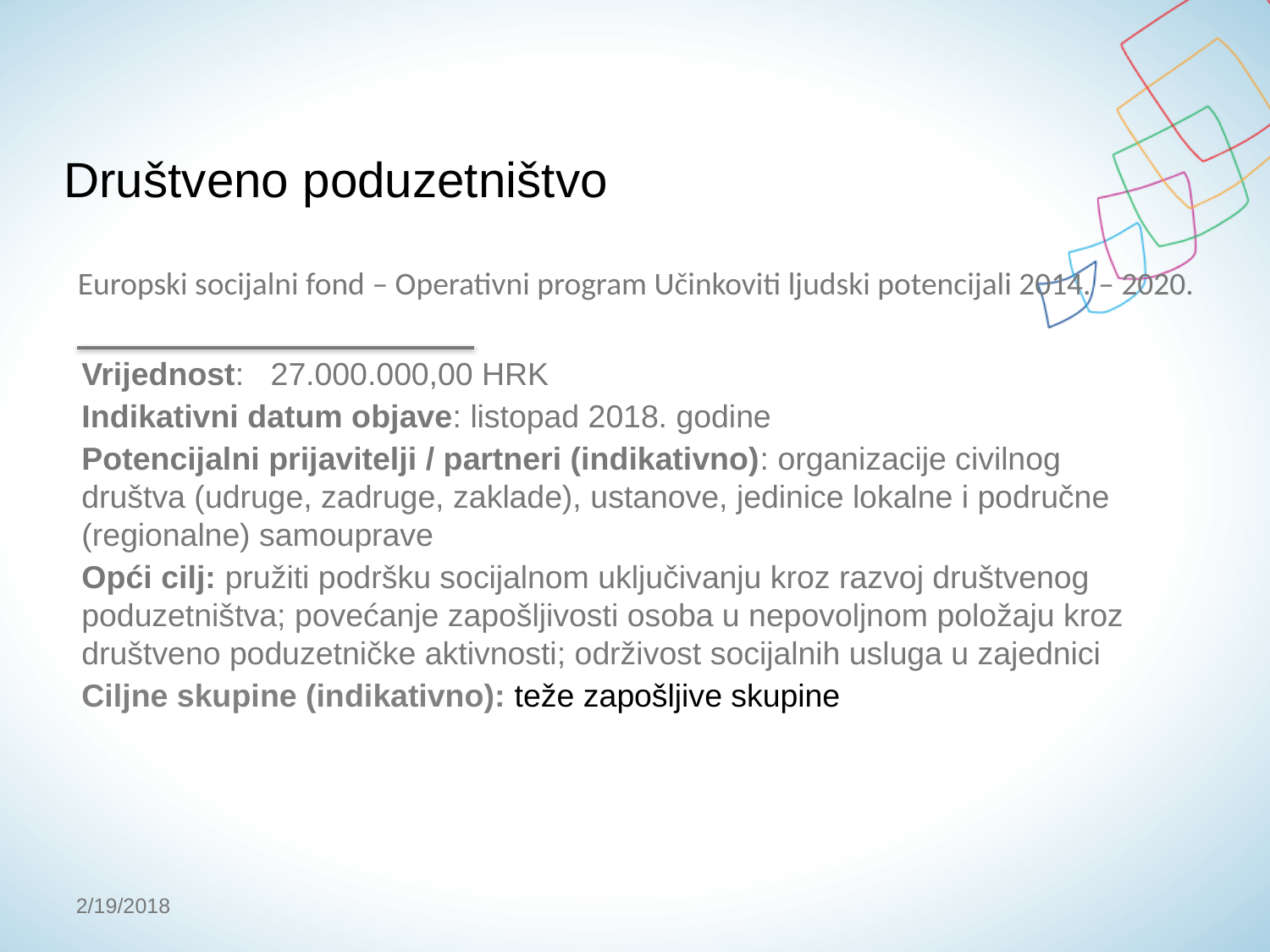

# Društveno poduzetništvo
Europski socijalni fond – Operativni program Učinkoviti ljudski potencijali 2014. – 2020.
Vrijednost:   27.000.000,00 HRK
Indikativni datum objave: listopad 2018. godine
Potencijalni prijavitelji / partneri (indikativno): organizacije civilnog društva (udruge, zadruge, zaklade), ustanove, jedinice lokalne i područne (regionalne) samouprave
Opći cilj: pružiti podršku socijalnom uključivanju kroz razvoj društvenog poduzetništva; povećanje zapošljivosti osoba u nepovoljnom položaju kroz društveno poduzetničke aktivnosti; održivost socijalnih usluga u zajednici
Ciljne skupine (indikativno): teže zapošljive skupine